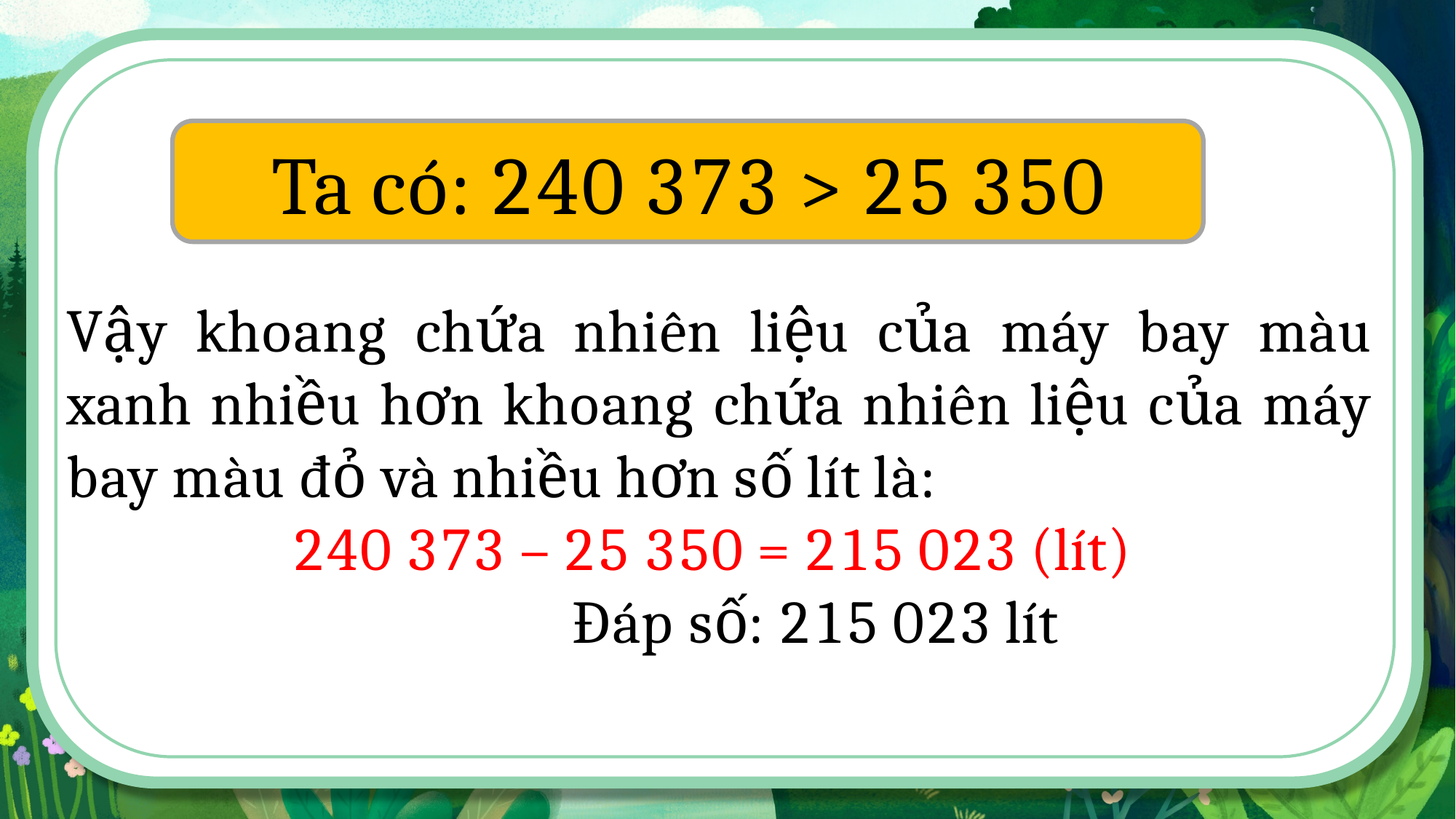

Ta có: 240 373 > 25 350
Vậy khoang chứa nhiên liệu của máy bay màu xanh nhiều hơn khoang chứa nhiên liệu của máy bay màu đỏ và nhiều hơn số lít là:
                 240 373 – 25 350 = 215 023 (lít)
                                      Đáp số: 215 023 lít